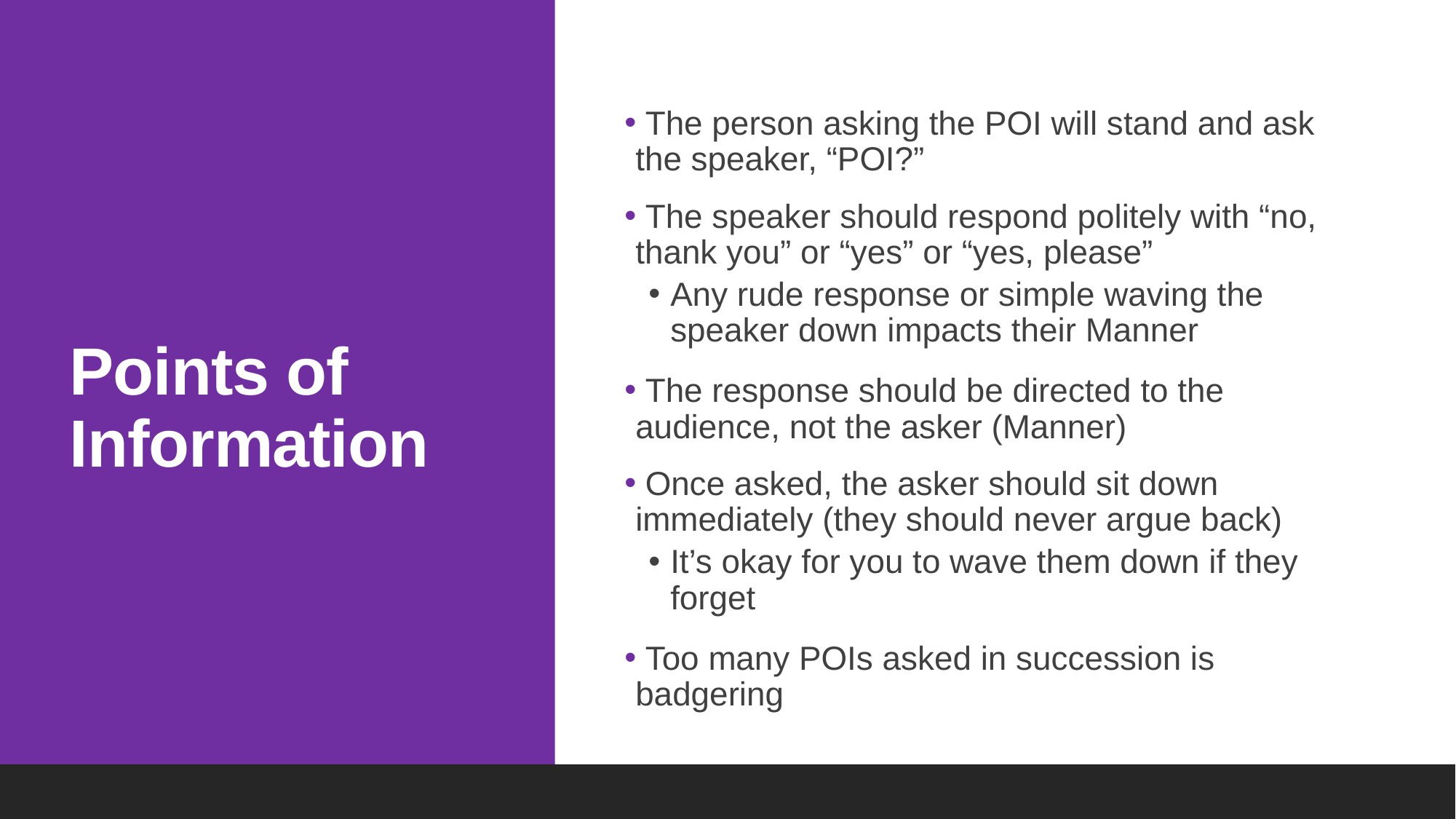

# Points of Information
 The person asking the POI will stand and ask the speaker, “POI?”
 The speaker should respond politely with “no, thank you” or “yes” or “yes, please”
Any rude response or simple waving the speaker down impacts their Manner
 The response should be directed to the audience, not the asker (Manner)
 Once asked, the asker should sit down immediately (they should never argue back)
It’s okay for you to wave them down if they forget
 Too many POIs asked in succession is badgering